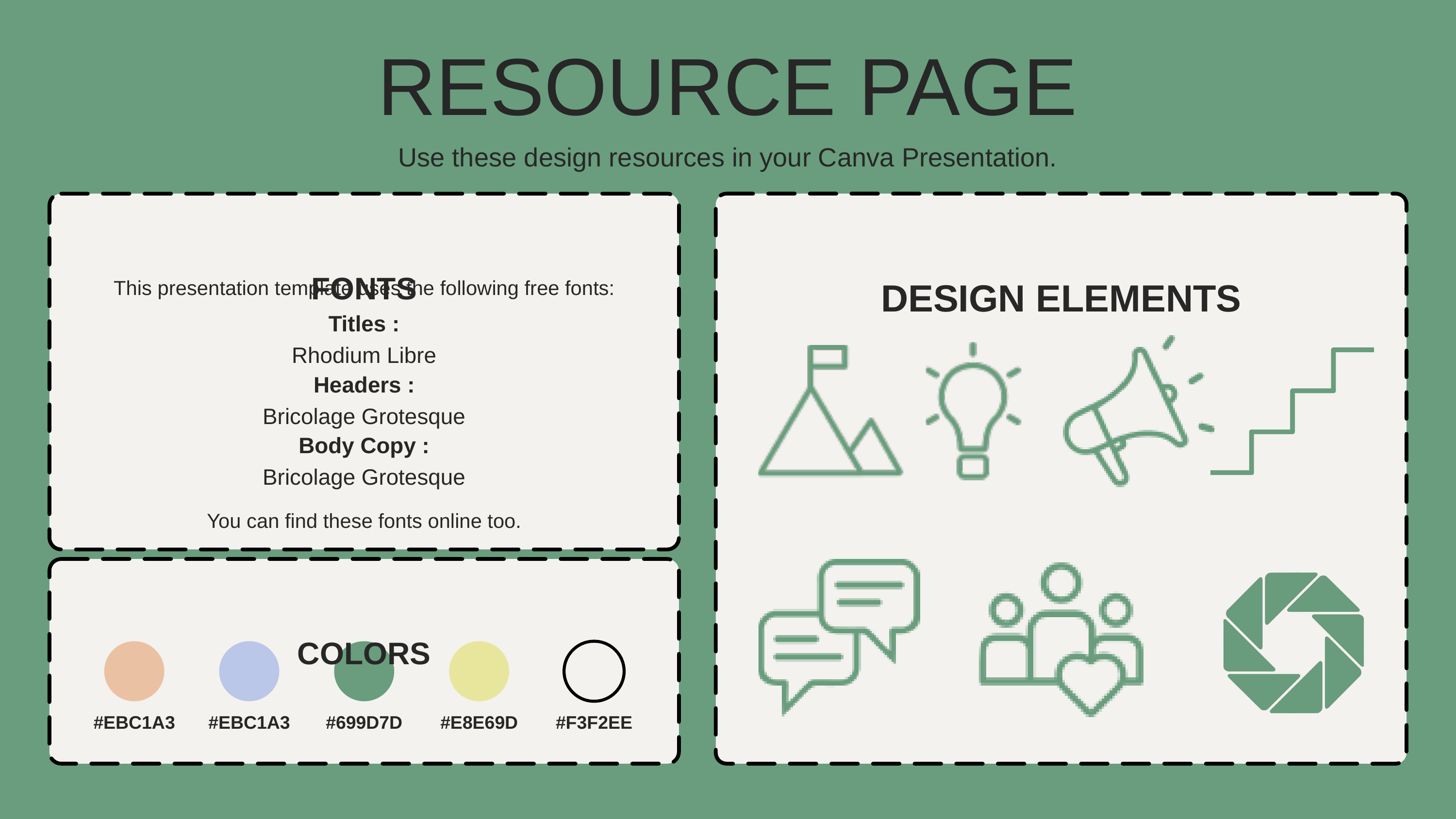

RESOURCE PAGE
Use these design resources in your Canva Presentation.

DESIGN ELEMENTS
FONTS
This presentation template uses the following free fonts:
Titles :
Rhodium Libre

Headers :
Bricolage Grotesque
Body Copy :
Bricolage Grotesque
You can find these fonts online too.

COLORS

#EBC1A3

#EBC1A3

#699D7D

#E8E69D

#F3F2EE